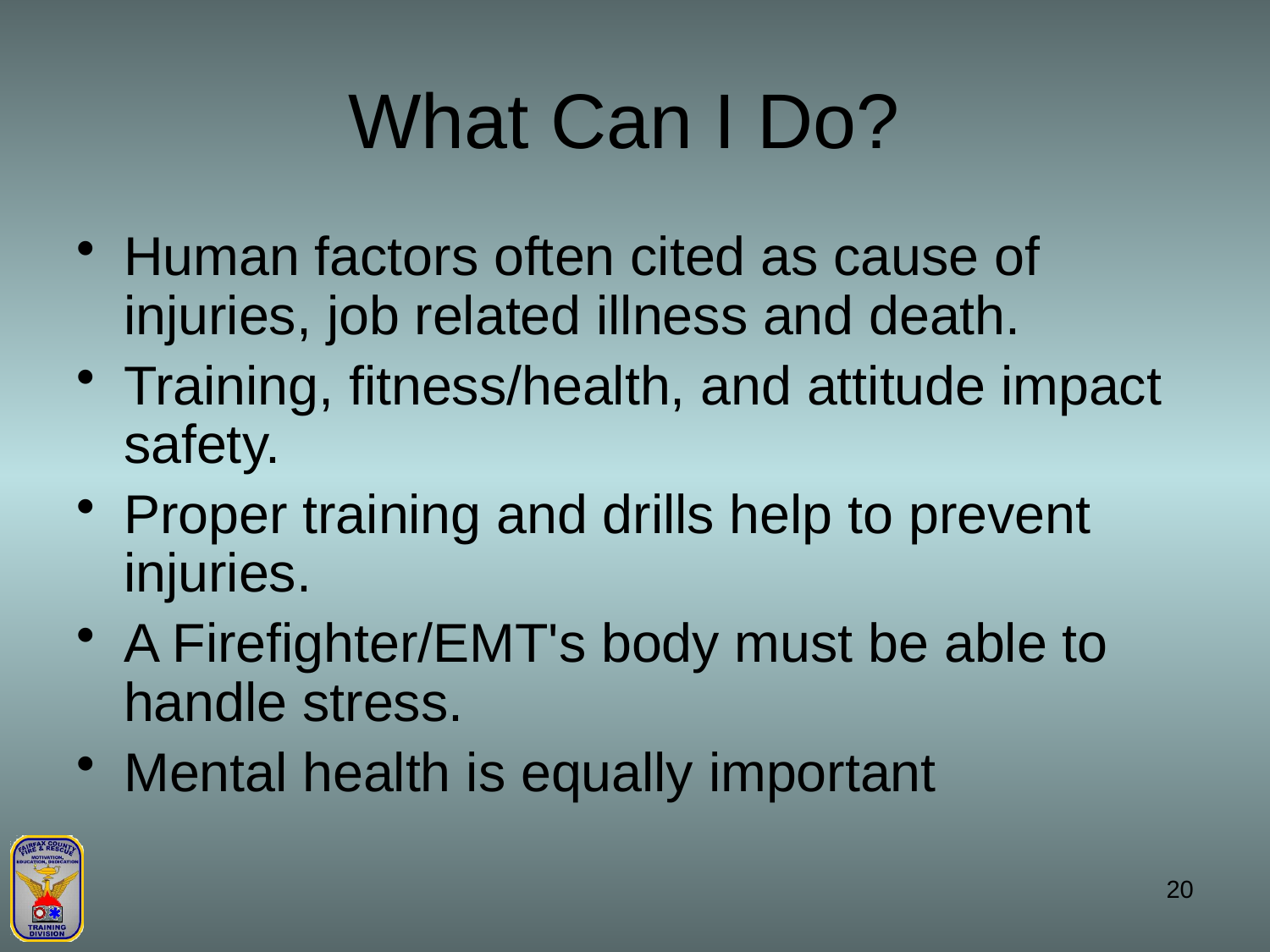

# What Can I Do?
Human factors often cited as cause of injuries, job related illness and death.
Training, fitness/health, and attitude impact safety.
Proper training and drills help to prevent injuries.
A Firefighter/EMT's body must be able to handle stress.
Mental health is equally important

20